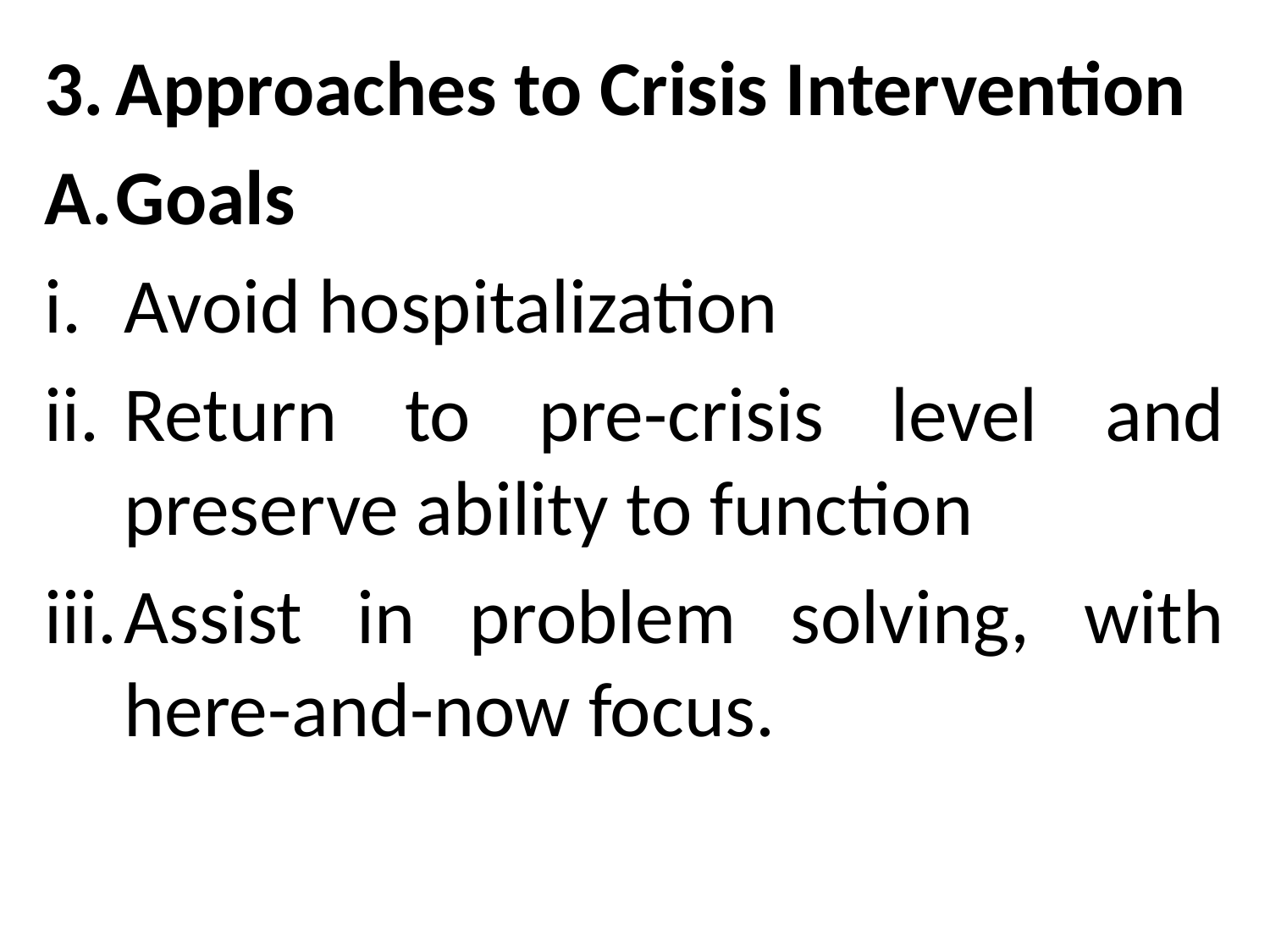

Approaches to Crisis Intervention
Goals
Avoid hospitalization
Return to pre-crisis level and preserve ability to function
Assist in problem solving, with here-and-now focus.